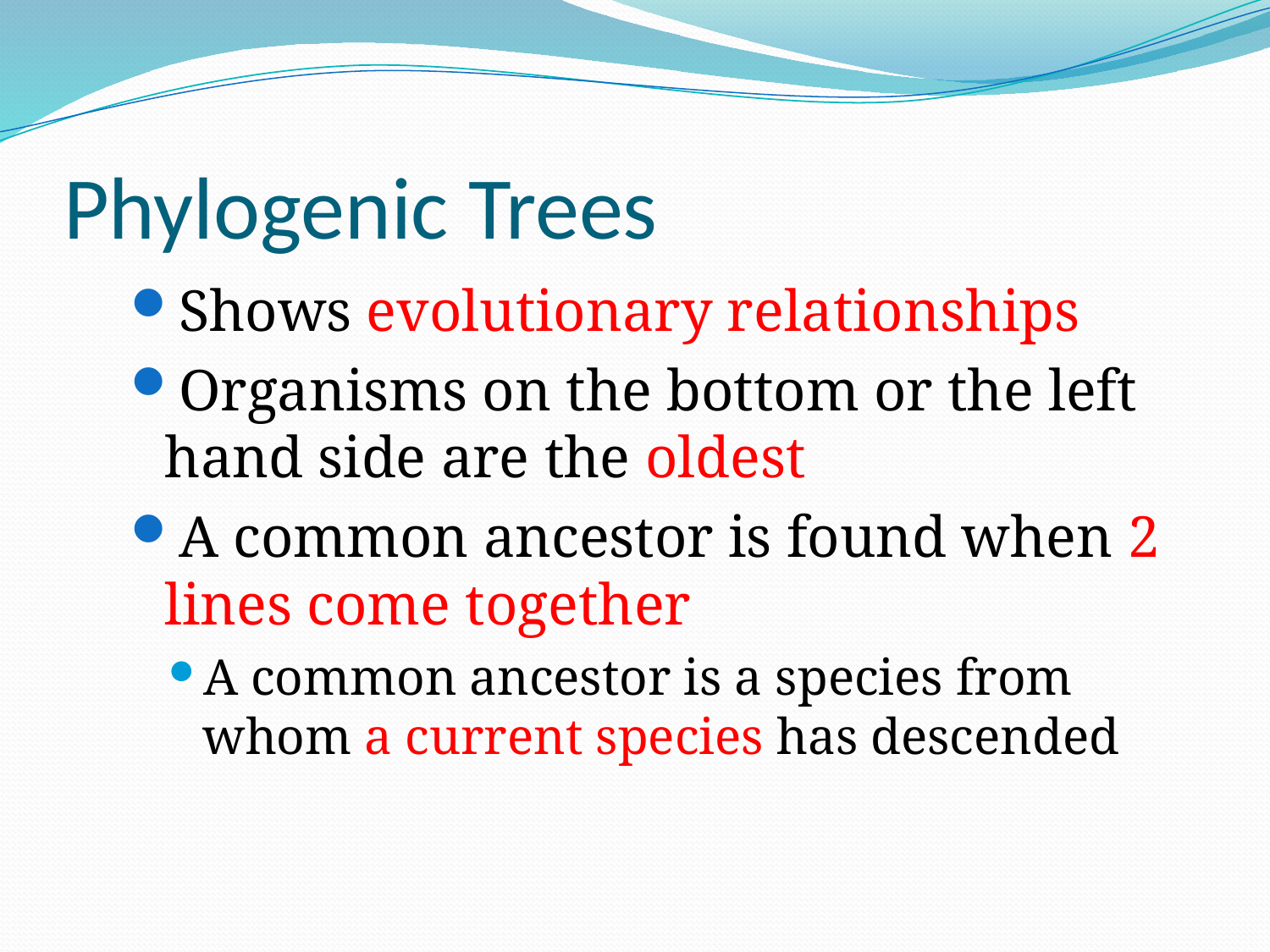

# Phylogenic Trees
Shows evolutionary relationships
Organisms on the bottom or the left hand side are the oldest
A common ancestor is found when 2 lines come together
A common ancestor is a species from whom a current species has descended